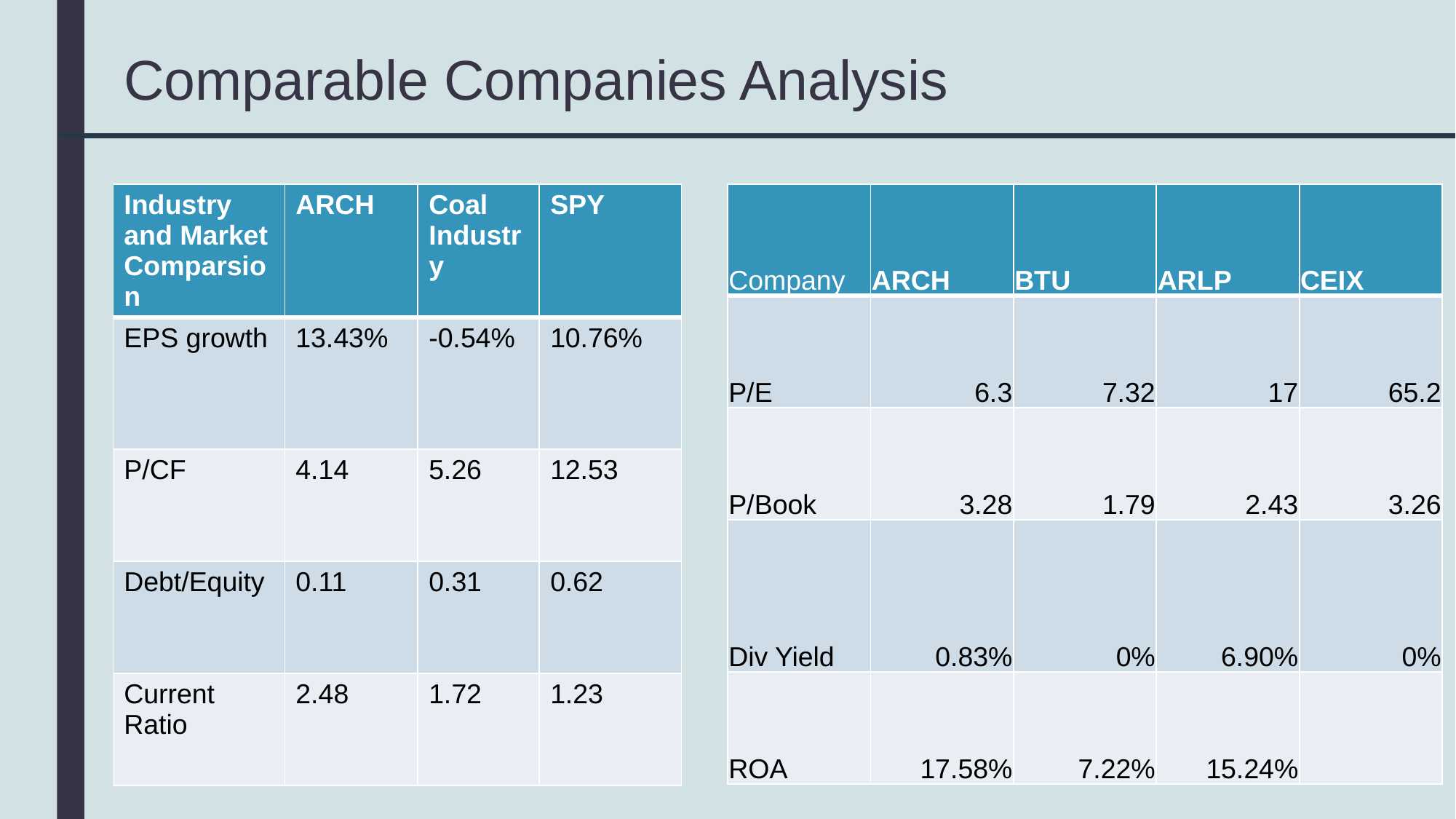

# Comparable Companies Analysis
| Company | ARCH | BTU | ARLP | CEIX |
| --- | --- | --- | --- | --- |
| P/E | 6.3 | 7.32 | 17 | 65.2 |
| P/Book | 3.28 | 1.79 | 2.43 | 3.26 |
| Div Yield | 0.83% | 0% | 6.90% | 0% |
| ROA | 17.58% | 7.22% | 15.24% |  |
| Industry and Market Comparsion | ARCH | Coal Industry | SPY |
| --- | --- | --- | --- |
| EPS growth | 13.43% | -0.54% | 10.76% |
| P/CF | 4.14 | 5.26 | 12.53 |
| Debt/Equity | 0.11 | 0.31 | 0.62 |
| Current Ratio | 2.48 | 1.72 | 1.23 |